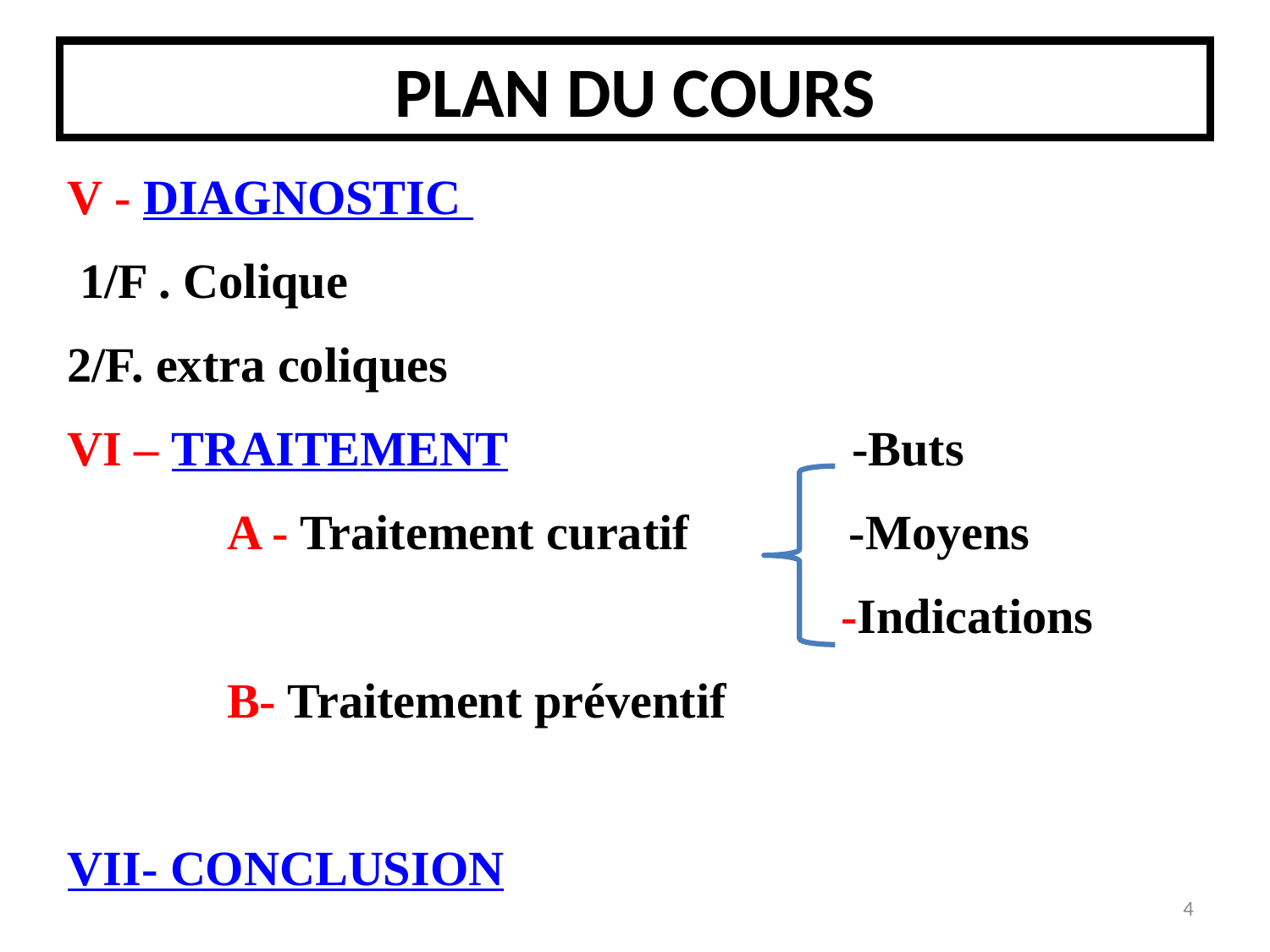

PLAN DU COURS
V - DIAGNOSTIC
 1/F . Colique
2/F. extra coliques
VI – TRAITEMENT                            -Buts
             A - Traitement curatif             -Moyens
                                                               -Indications
             B- Traitement préventif

VII- CONCLUSION

4